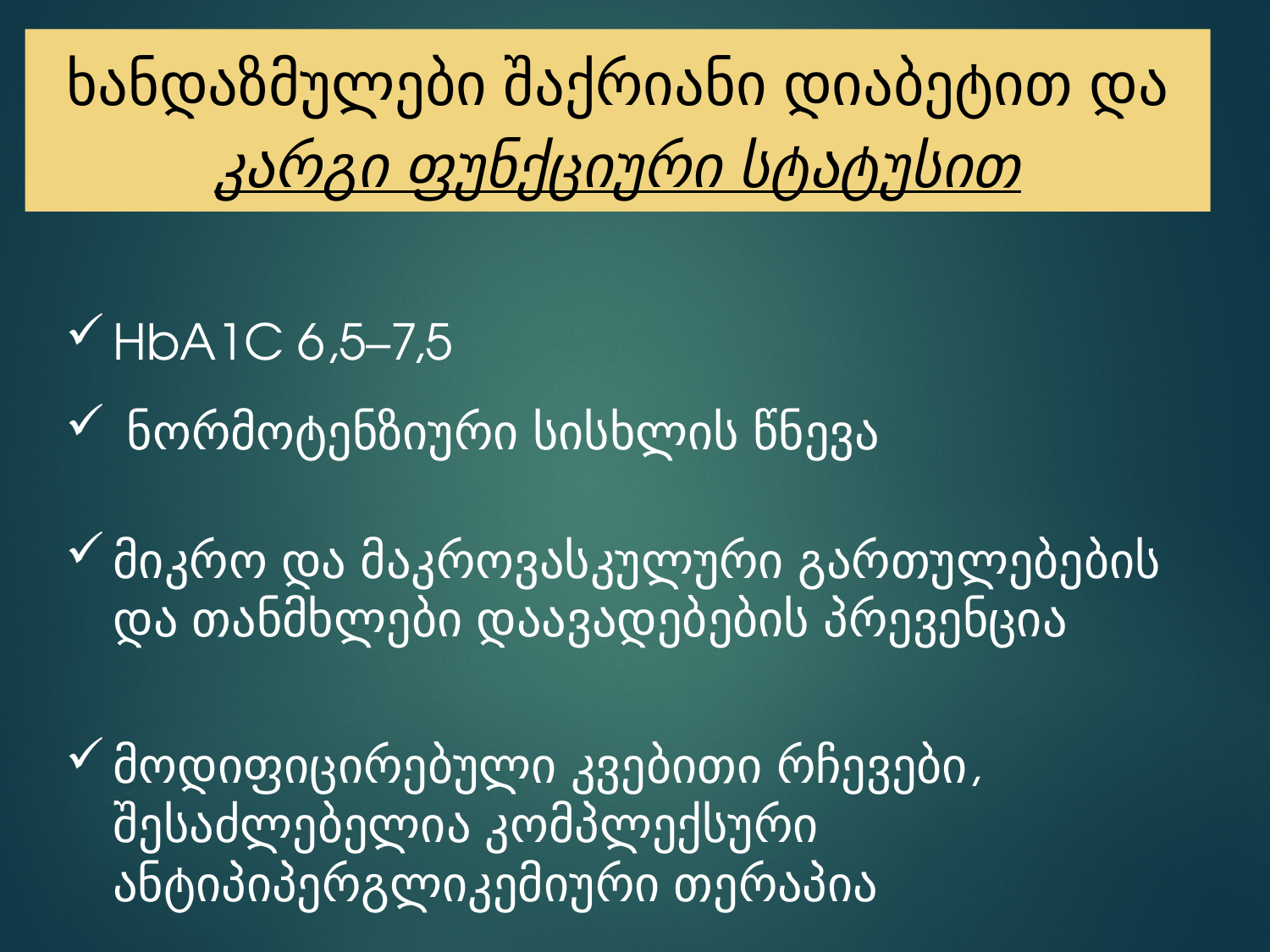

ხანდაზმულები შაქრიანი დიაბეტით და კარგი ფუნქციური სტატუსით
HbA1C 6,5–7,5
 ნორმოტენზიური სისხლის წნევა

მიკრო და მაკროვასკულური გართულებების და თანმხლები დაავადებების პრევენცია

მოდიფიცირებული კვებითი რჩევები, შესაძლებელია კომპლექსური ანტიპიპერგლიკემიური თერაპია